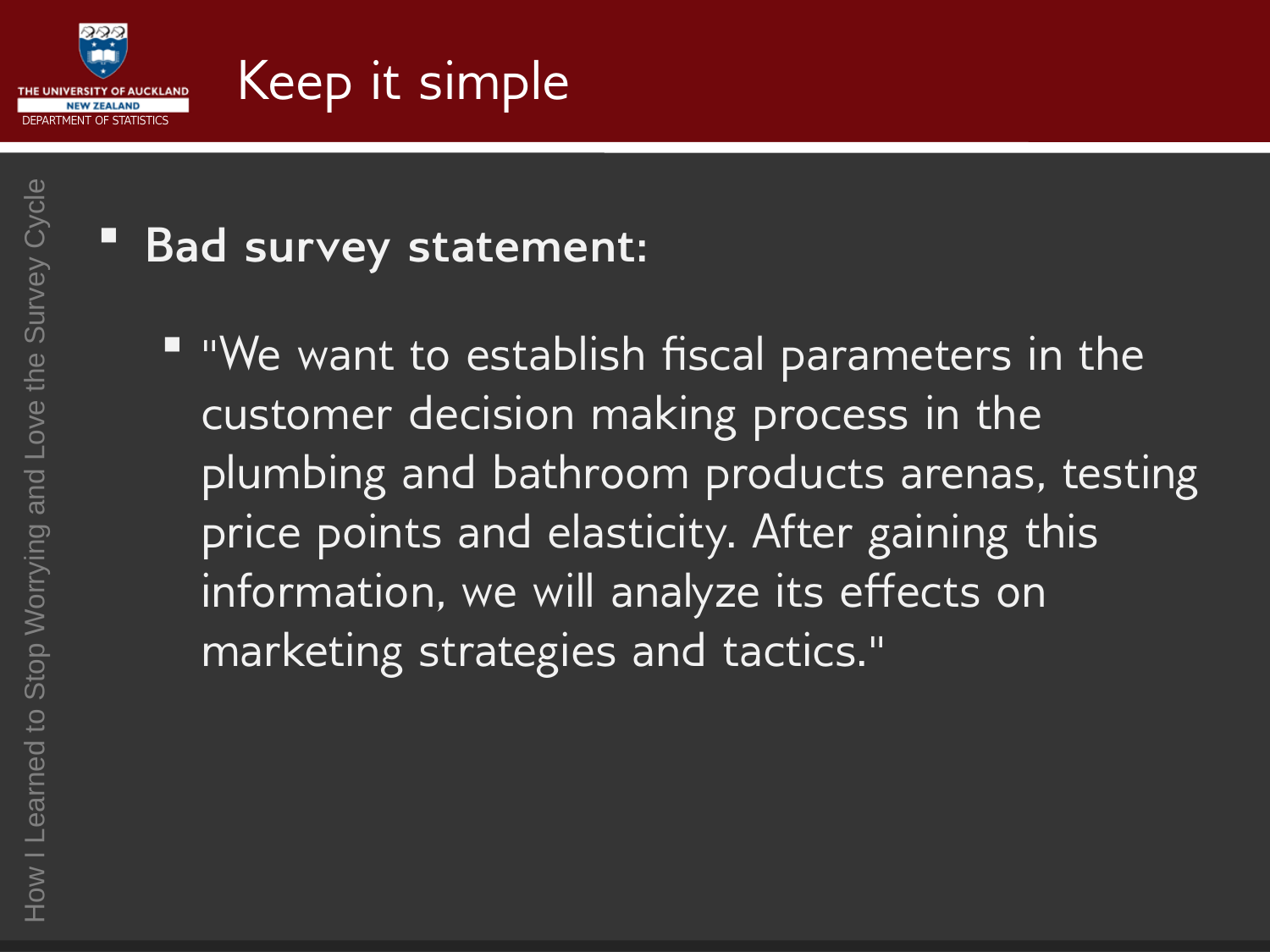

# Keep it simple
Bad survey statement:
"We want to establish fiscal parameters in the customer decision making process in the plumbing and bathroom products arenas, testing price points and elasticity. After gaining this information, we will analyze its effects on marketing strategies and tactics."